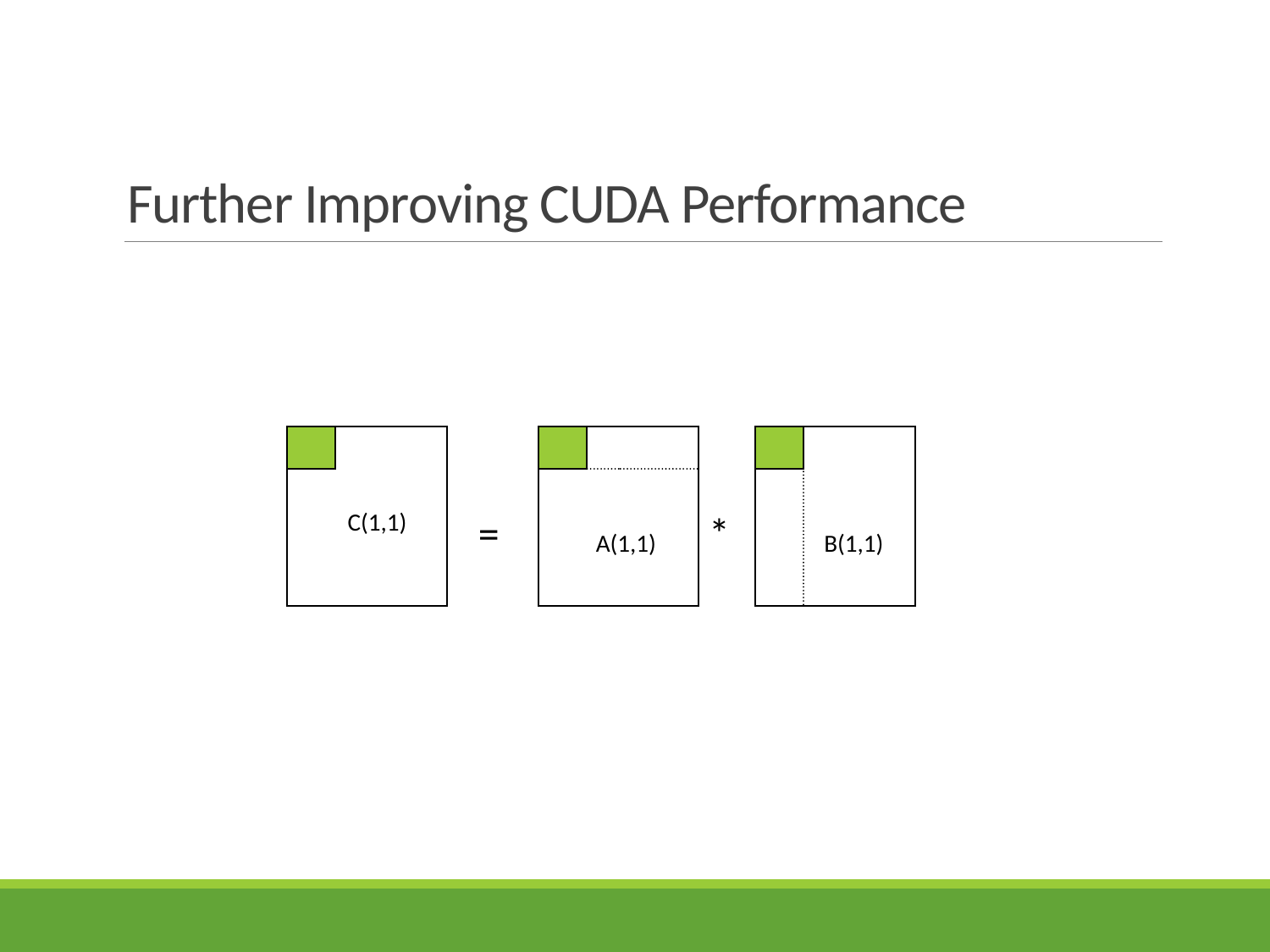

# Further Improving CUDA Performance

C(1,1)
=
*
A(1,1)
B(1,1)